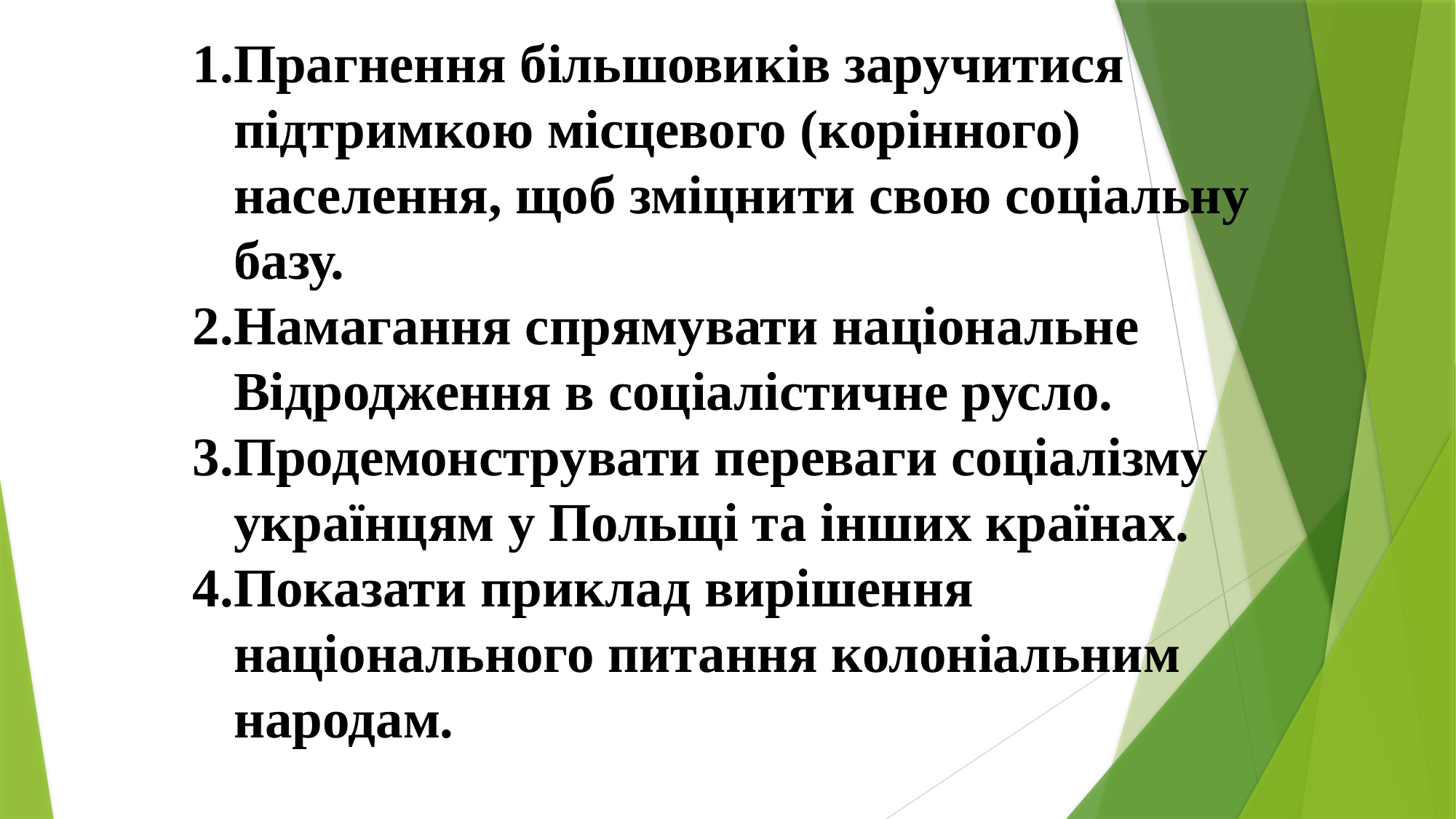

Прагнення більшовиків заручитися підтримкою місцевого (корінного) населення, щоб зміцнити свою соціальну базу.
Намагання спрямувати національне Відродження в соціалістичне русло.
Продемонструвати переваги соціалізму українцям у Польщі та інших країнах.
Показати приклад вирішення національного питання колоніальним народам.